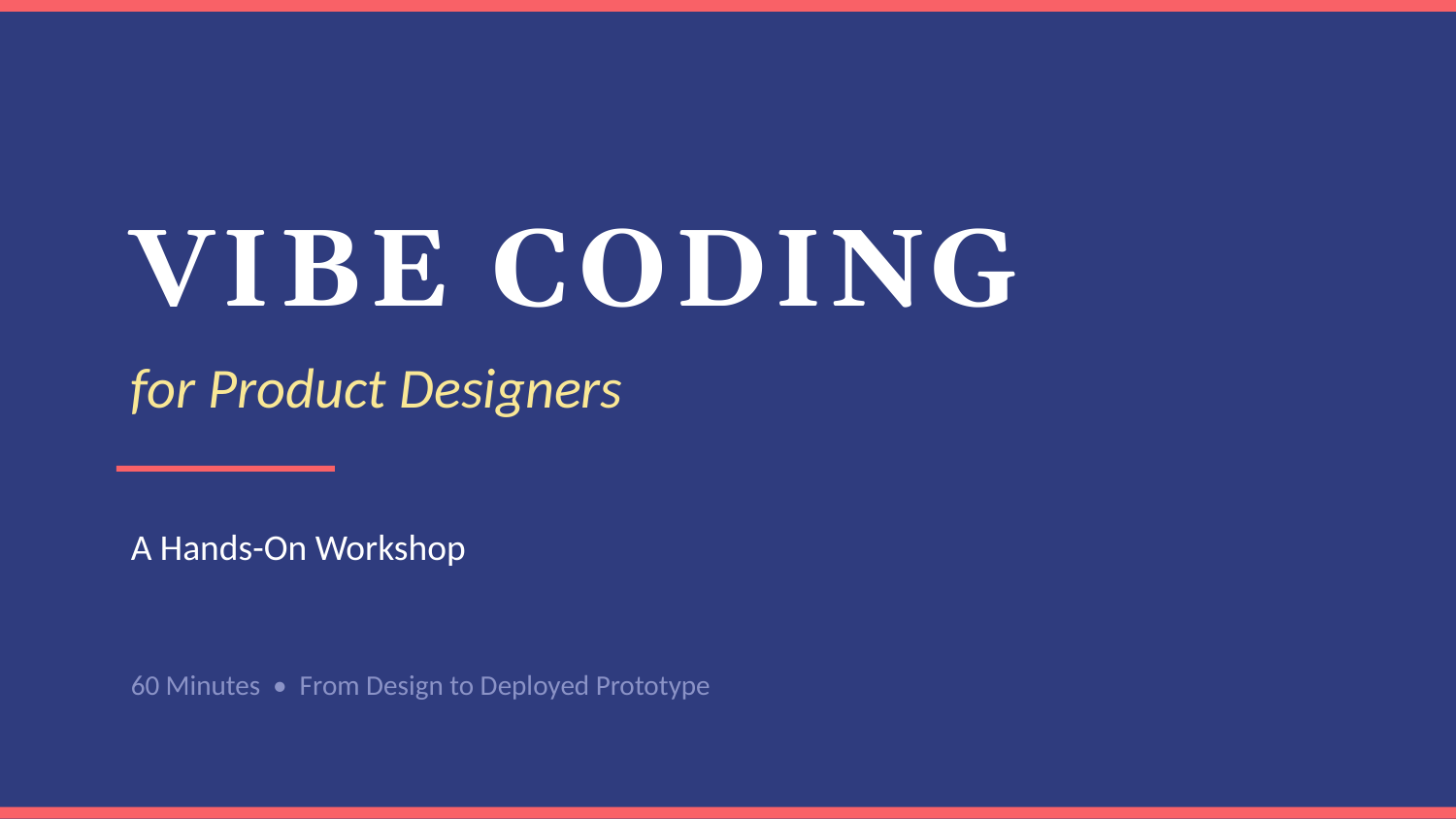

VIBE CODING
for Product Designers

A Hands-On Workshop
60 Minutes  •  From Design to Deployed Prototype